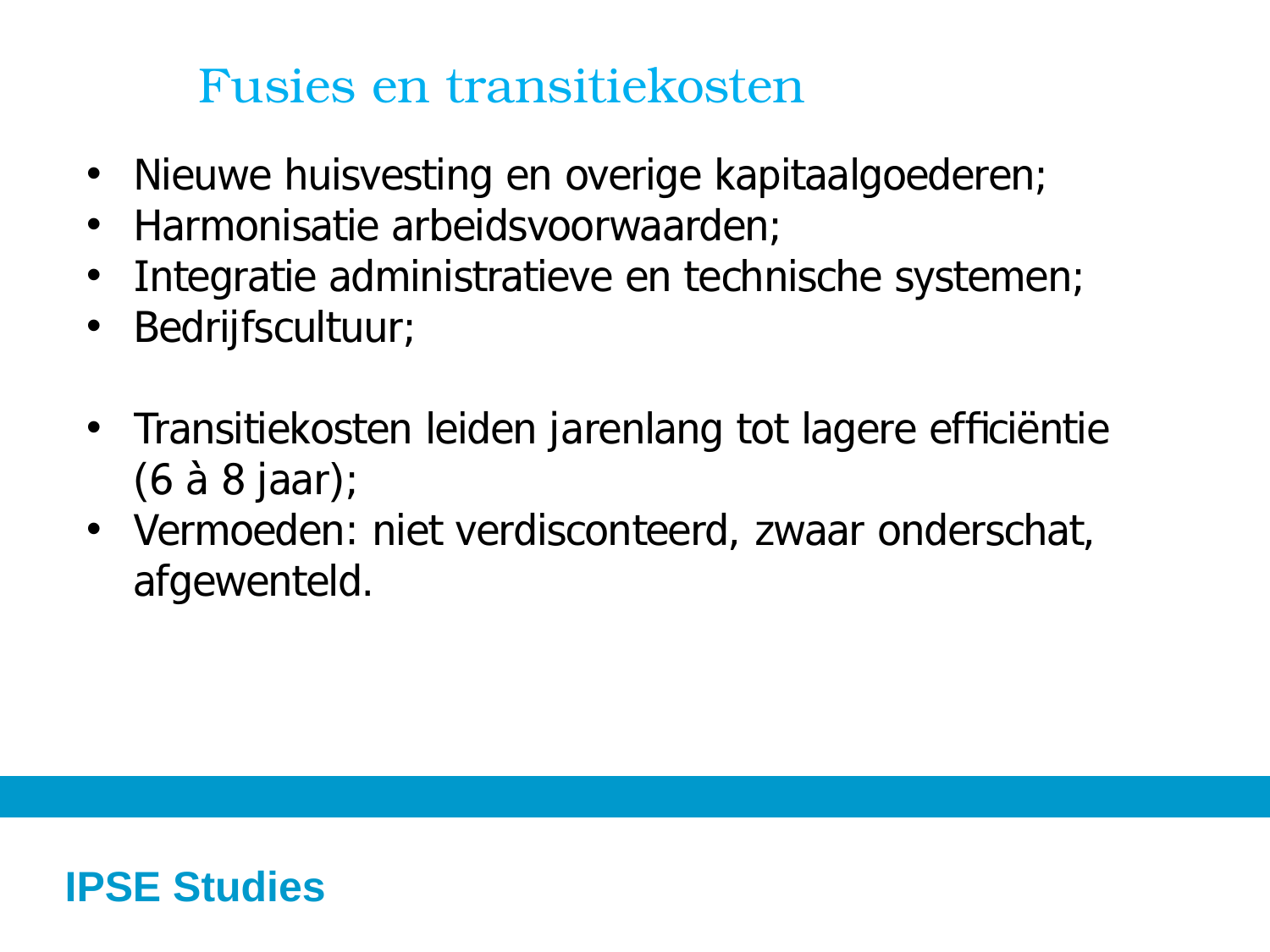

Fusies en transitiekosten
Nieuwe huisvesting en overige kapitaalgoederen;
Harmonisatie arbeidsvoorwaarden;
Integratie administratieve en technische systemen;
Bedrijfscultuur;

Transitiekosten leiden jarenlang tot lagere efficiëntie (6 à 8 jaar);
Vermoeden: niet verdisconteerd, zwaar onderschat, afgewenteld.